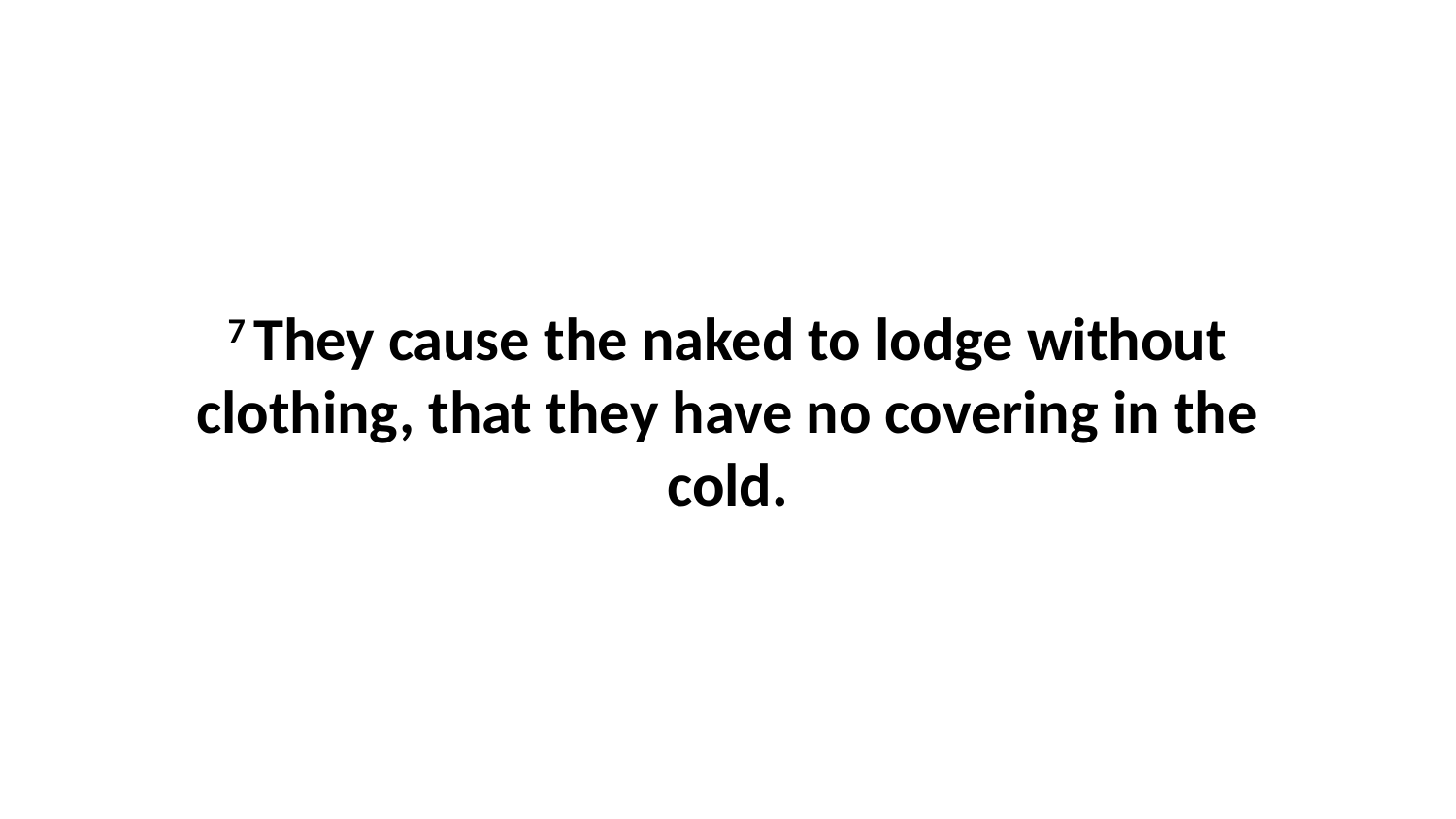

7 They cause the naked to lodge without clothing, that they have no covering in the cold.